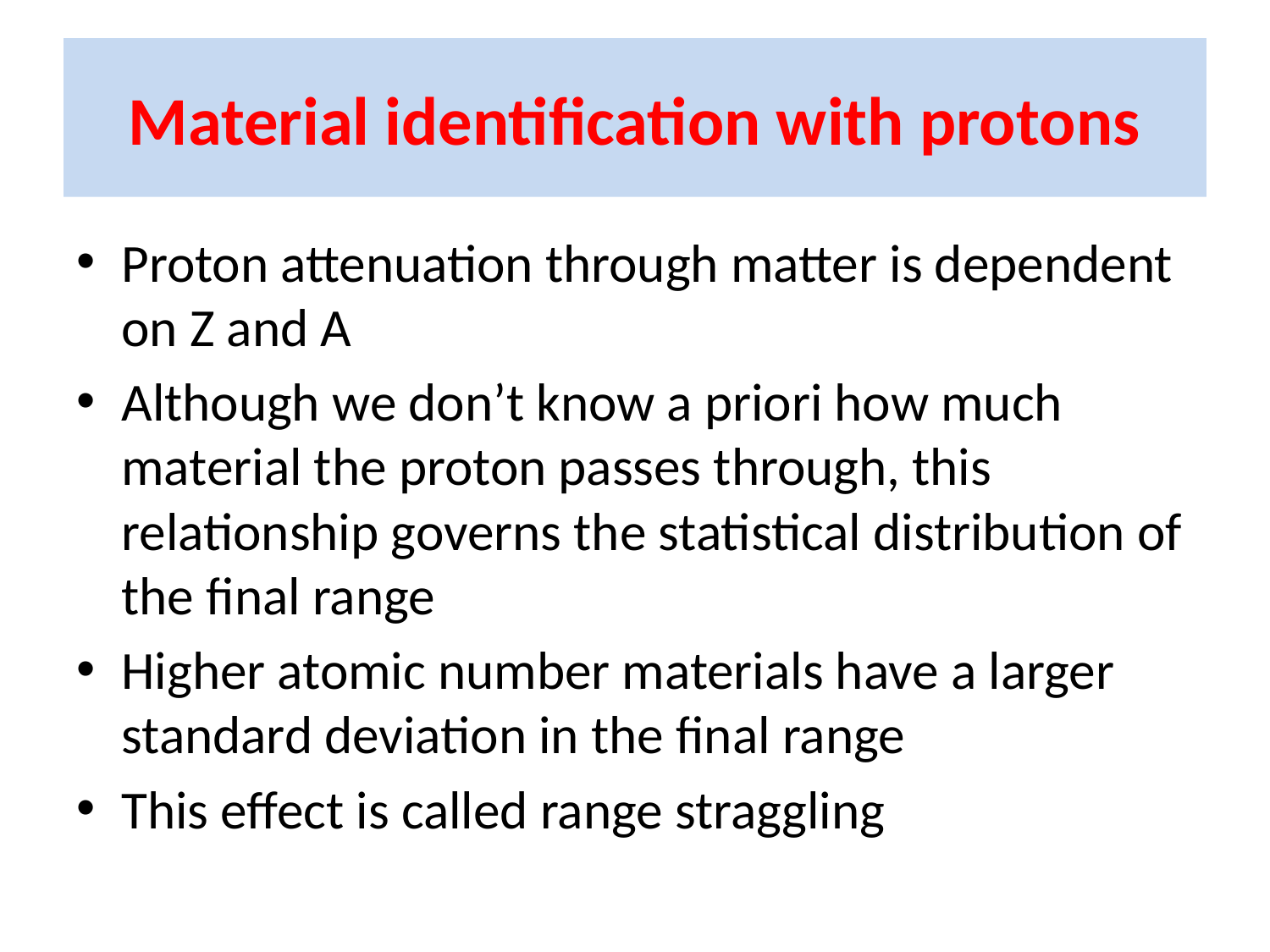

# Material identification with protons
Proton attenuation through matter is dependent on Z and A
Although we don’t know a priori how much material the proton passes through, this relationship governs the statistical distribution of the final range
Higher atomic number materials have a larger standard deviation in the final range
This effect is called range straggling